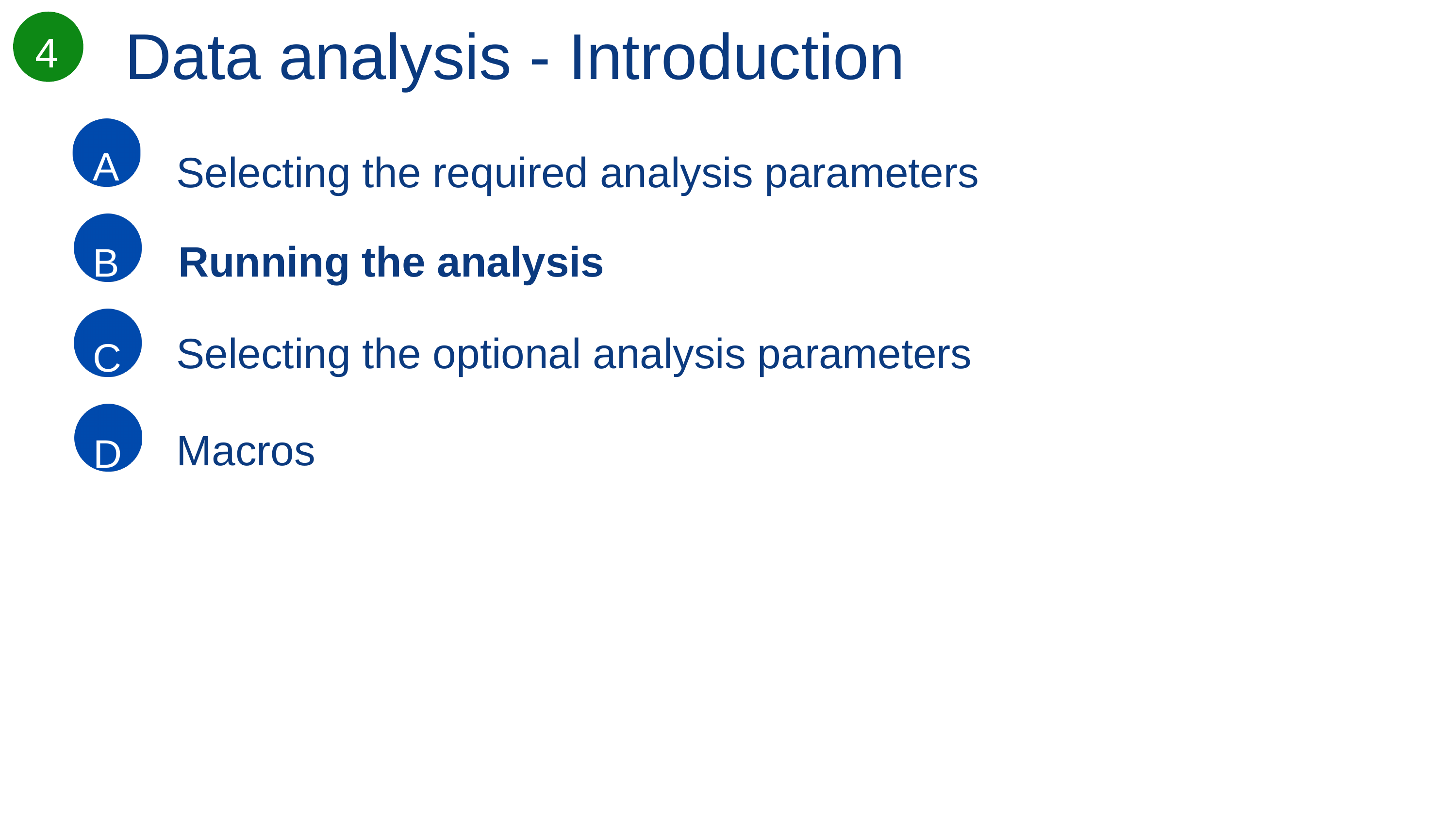

Data analysis - Introduction
4

A

Selecting the required analysis parameters
B

Running the analysis

C

Selecting the optional analysis parameters
D

Macros